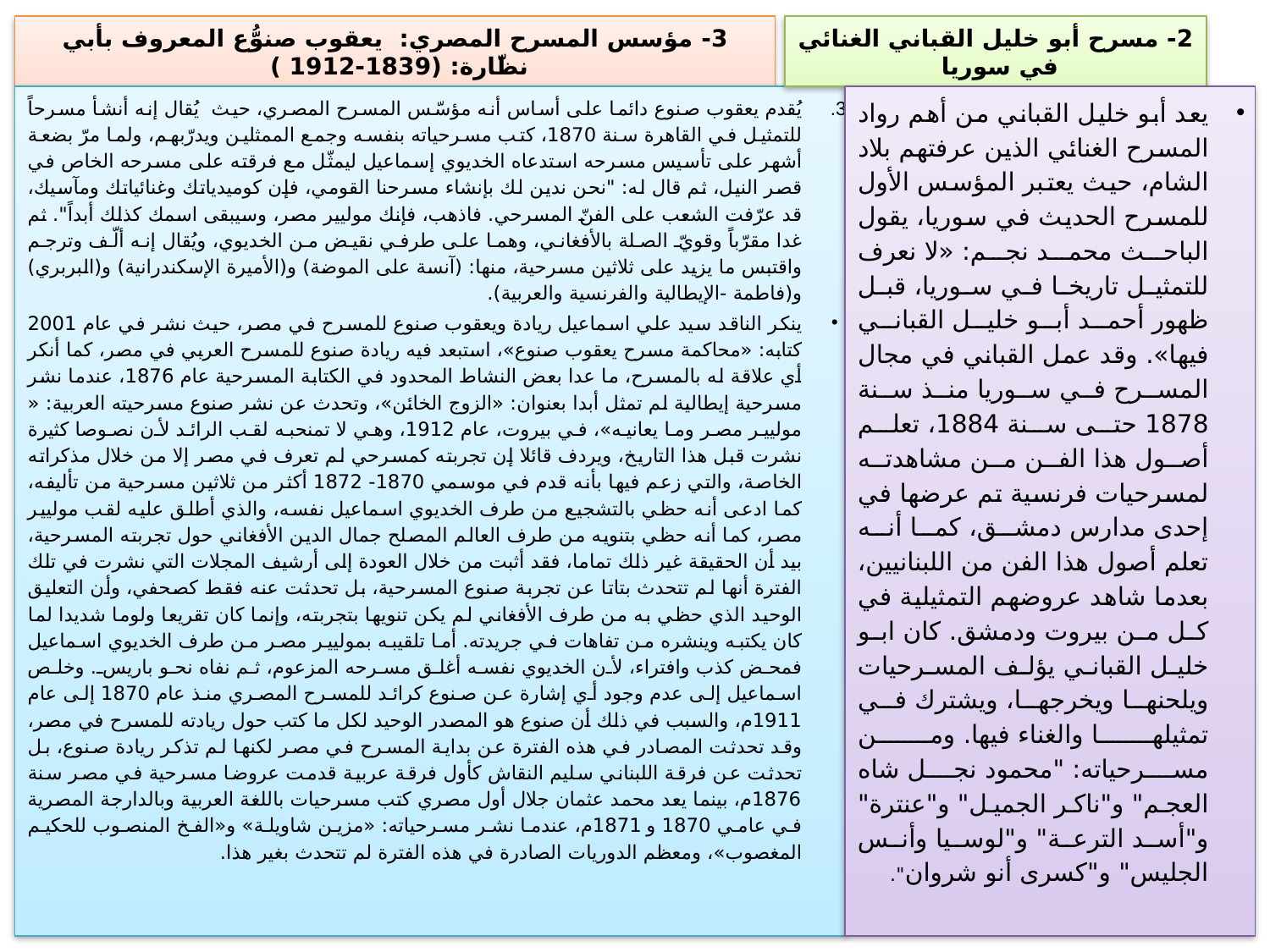

3- مؤسس المسرح المصري:  يعقوب صنوُّع المعروف بأبي نظّارة: (1839-1912 )
2- مسرح أبو خليل القباني الغنائي في سوريا
يُقدم يعقوب صنوع دائما على أساس أنه مؤسّس المسرح المصري، حيث  يُقال إنه أنشأ مسرحاً للتمثيل في القاهرة سنة 1870، كتب مسرحياته بنفسه وجمع الممثلين ويدرّبهم، ولما مرّ بضعة أشهر على تأسيس مسرحه استدعاه الخديوي إسماعيل ليمثّل مع فرقته على مسرحه الخاص في قصر النيل، ثم قال له: "نحن ندين لك بإنشاء مسرحنا القومي، فإن كوميدياتك وغنائياتك ومآسيك، قد عرّفت الشعب على الفنّ المسرحي. فاذهب، فإنك موليير مصر، وسيبقى اسمك كذلك أبداً". ثم غدا مقرّباً وقويّ الصلة بالأفغاني، وهما على طرفي نقيض من الخديوي، ويُقال إنه ألّف وترجم واقتبس ما يزيد على ثلاثين مسرحية، منها: (آنسة على الموضة) و(الأميرة الإسكندرانية) و(البربري) و(فاطمة -الإيطالية والفرنسية والعربية).
ينكر الناقد سيد علي اسماعيل ريادة ويعقوب صنوع للمسرح في مصر، حيث نشر في عام 2001 كتابه: «محاكمة مسرح يعقوب صنوع»، استبعد فيه ريادة صنوع للمسرح العربي في مصر، كما أنكر أي علاقة له بالمسرح، ما عدا بعض النشاط المحدود في الكتابة المسرحية عام 1876، عندما نشر مسرحية إيطالية لم تمثل أبدا بعنوان: «الزوج الخائن»، وتحدث عن نشر صنوع مسرحيته العربية: « موليير مصر وما يعانيه»، في بيروت، عام 1912، وهي لا تمنحبه لقب الرائد لأن نصوصا كثيرة نشرت قبل هذا التاريخ، ويردف قائلا إن تجربته كمسرحي لم تعرف في مصر إلا من خلال مذكراته الخاصة، والتي زعم فيها بأنه قدم في موسمي 1870- 1872 أكثر من ثلاثين مسرحية من تأليفه، كما ادعى أنه حظي بالتشجيع من طرف الخديوي اسماعيل نفسه، والذي أطلق عليه لقب موليير مصر، كما أنه حظي بتنويه من طرف العالم المصلح جمال الدين الأفغاني حول تجربته المسرحية، بيد أن الحقيقة غير ذلك تماما، فقد أثبت من خلال العودة إلى أرشيف المجلات التي نشرت في تلك الفترة أنها لم تتحدث بتاتا عن تجربة صنوع المسرحية، بل تحدثت عنه فقط كصحفي، وأن التعليق الوحيد الذي حظي به من طرف الأفغاني لم يكن تنويها بتجربته، وإنما كان تقريعا ولوما شديدا لما كان يكتبه وينشره من تفاهات في جريدته. أما تلقيبه بموليير مصر من طرف الخديوي اسماعيل فمحض كذب وافتراء، لأن الخديوي نفسه أغلق مسرحه المزعوم، ثم نفاه نحو باريس. وخلص اسماعيل إلى عدم وجود أي إشارة عن صنوع كرائد للمسرح المصري منذ عام 1870 إلى عام 1911م، والسبب في ذلك أن صنوع هو المصدر الوحيد لكل ما كتب حول ريادته للمسرح في مصر، وقد تحدثت المصادر في هذه الفترة عن بداية المسرح في مصر لكنها لم تذكر ريادة صنوع، بل تحدثت عن فرقة اللبناني سليم النقاش كأول فرقة عربية قدمت عروضا مسرحية في مصر سنة 1876م، بينما يعد محمد عثمان جلال أول مصري كتب مسرحيات باللغة العربية وبالدارجة المصرية في عامي 1870 و1871م، عندما نشر مسرحياته: «مزين شاويلة» و«الفخ المنصوب للحكيم المغصوب»، ومعظم الدوريات الصادرة في هذه الفترة لم تتحدث بغير هذا.

يعد أبو خليل القباني من أهم رواد المسرح الغنائي الذين عرفتهم بلاد الشام، حيث يعتبر المؤسس الأول للمسرح الحديث في سوريا، يقول الباحث محمد نجم: «لا نعرف للتمثيل تاريخا في سوريا، قبل ظهور أحمد أبو خليل القباني فيها». وقد عمل القباني في مجال المسرح في سوريا منذ سنة 1878 حتى سنة 1884، تعلم أصول هذا الفن من مشاهدته لمسرحيات فرنسية تم عرضها في إحدى مدارس دمشق، كما أنه تعلم أصول هذا الفن من اللبنانيين، بعدما شاهد عروضهم التمثيلية في كل من بيروت ودمشق. كان ابو خليل القباني يؤلف المسرحيات ويلحنها ويخرجها، ويشترك في تمثيلها والغناء فيها. ومن مسرحياته: "محمود نجل شاه العجم" و"ناكر الجميل" و"عنترة" و"أسد الترعة" و"لوسيا وأنس الجليس" و"كسرى أنو شروان".